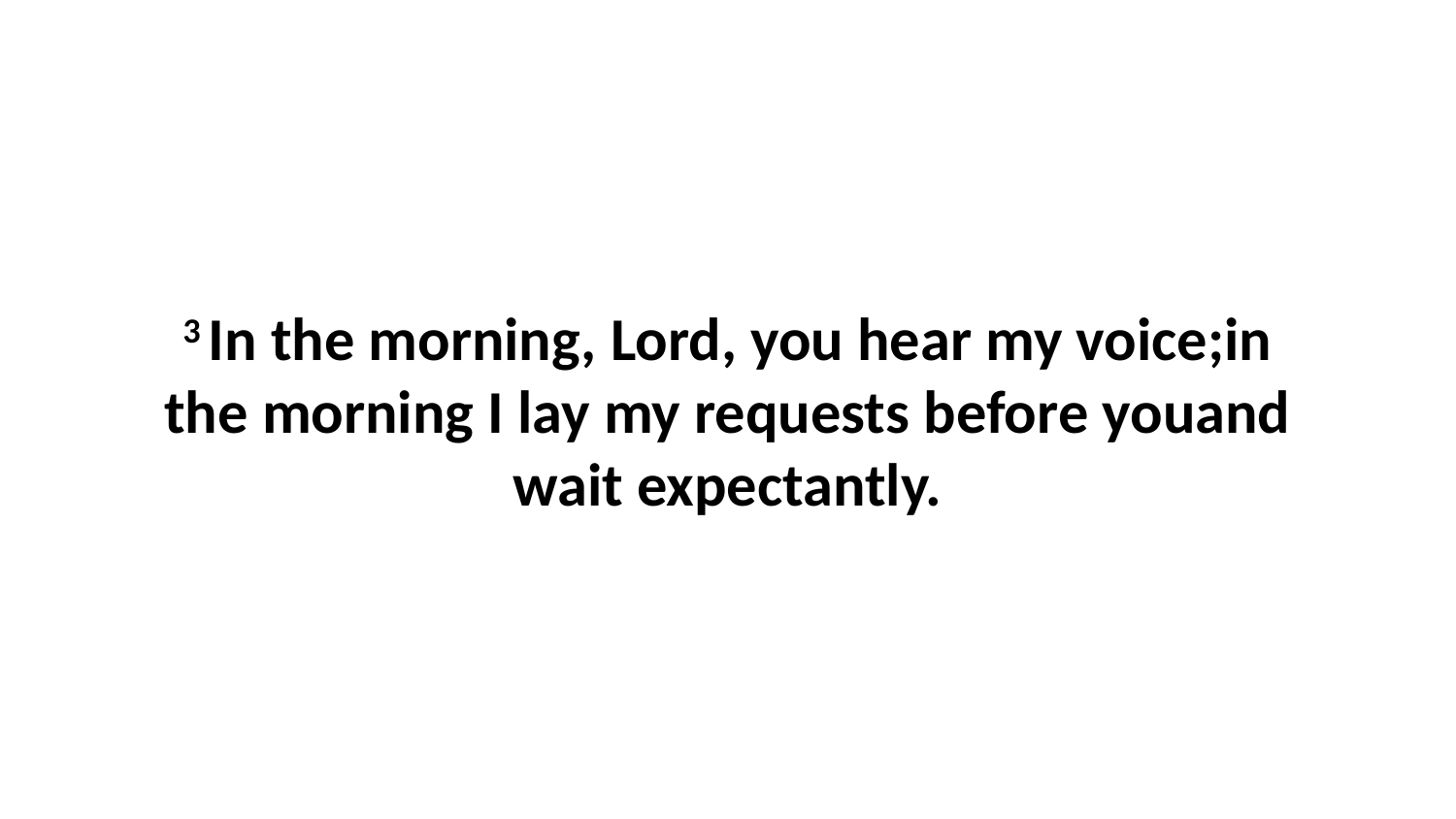

3 In the morning, Lord, you hear my voice;in the morning I lay my requests before youand wait expectantly.